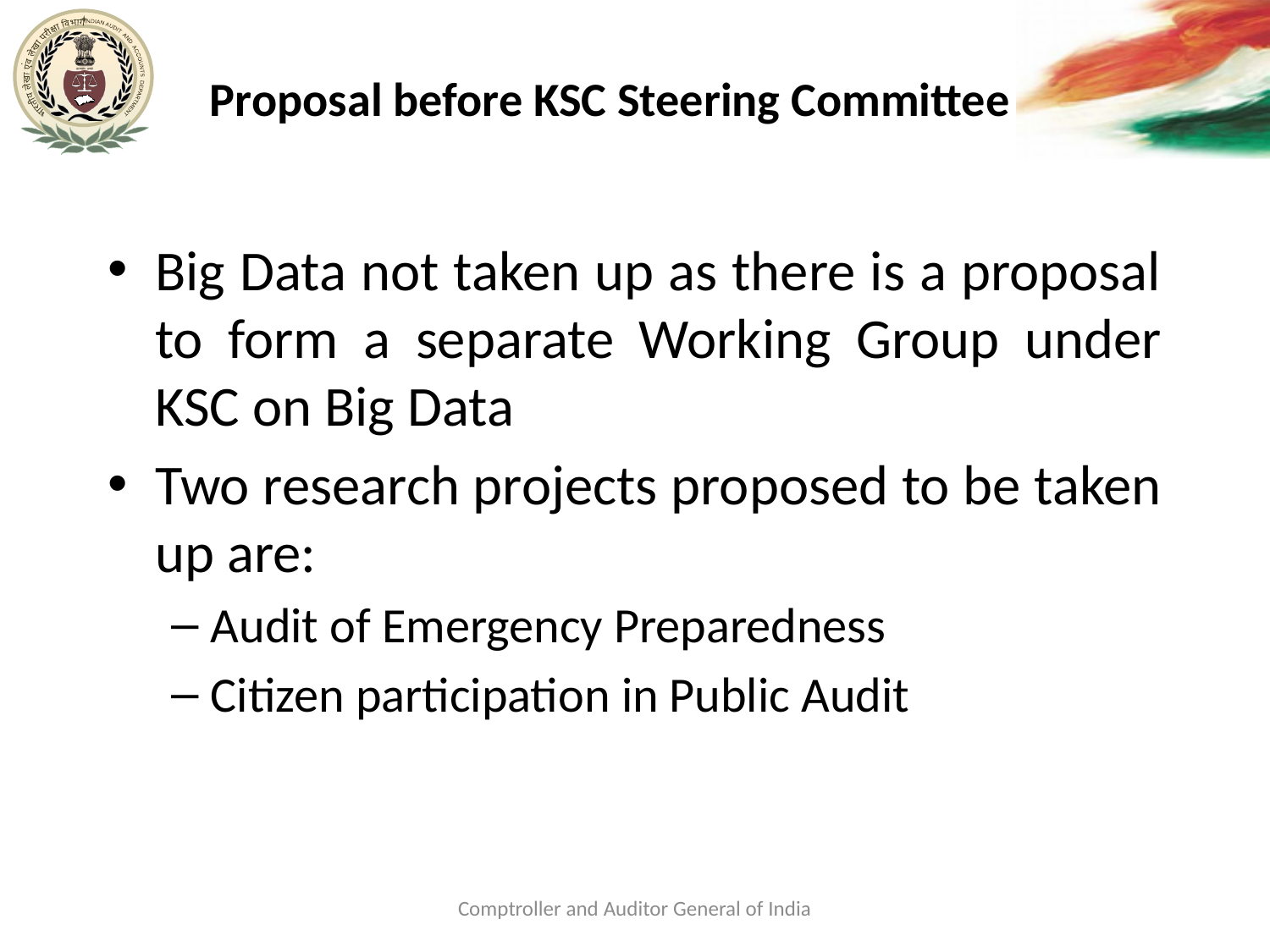

# Proposal before KSC Steering Committee
Big Data not taken up as there is a proposal to form a separate Working Group under KSC on Big Data
Two research projects proposed to be taken up are:
Audit of Emergency Preparedness
Citizen participation in Public Audit

Comptroller and Auditor General of India